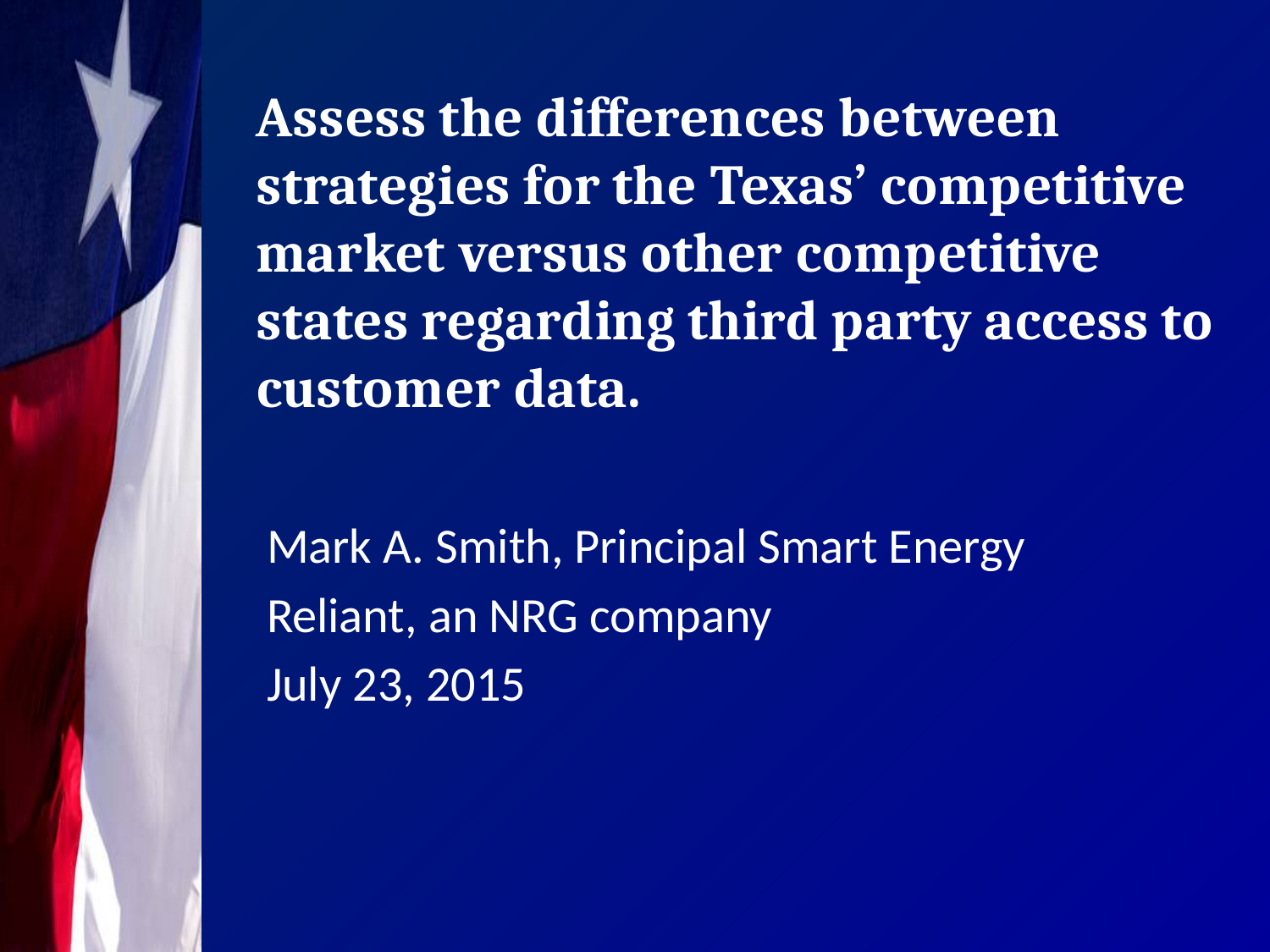

# Assess the differences between strategies for the Texas’ competitive market versus other competitive states regarding third party access to customer data.
Mark A. Smith, Principal Smart Energy
Reliant, an NRG company
July 23, 2015